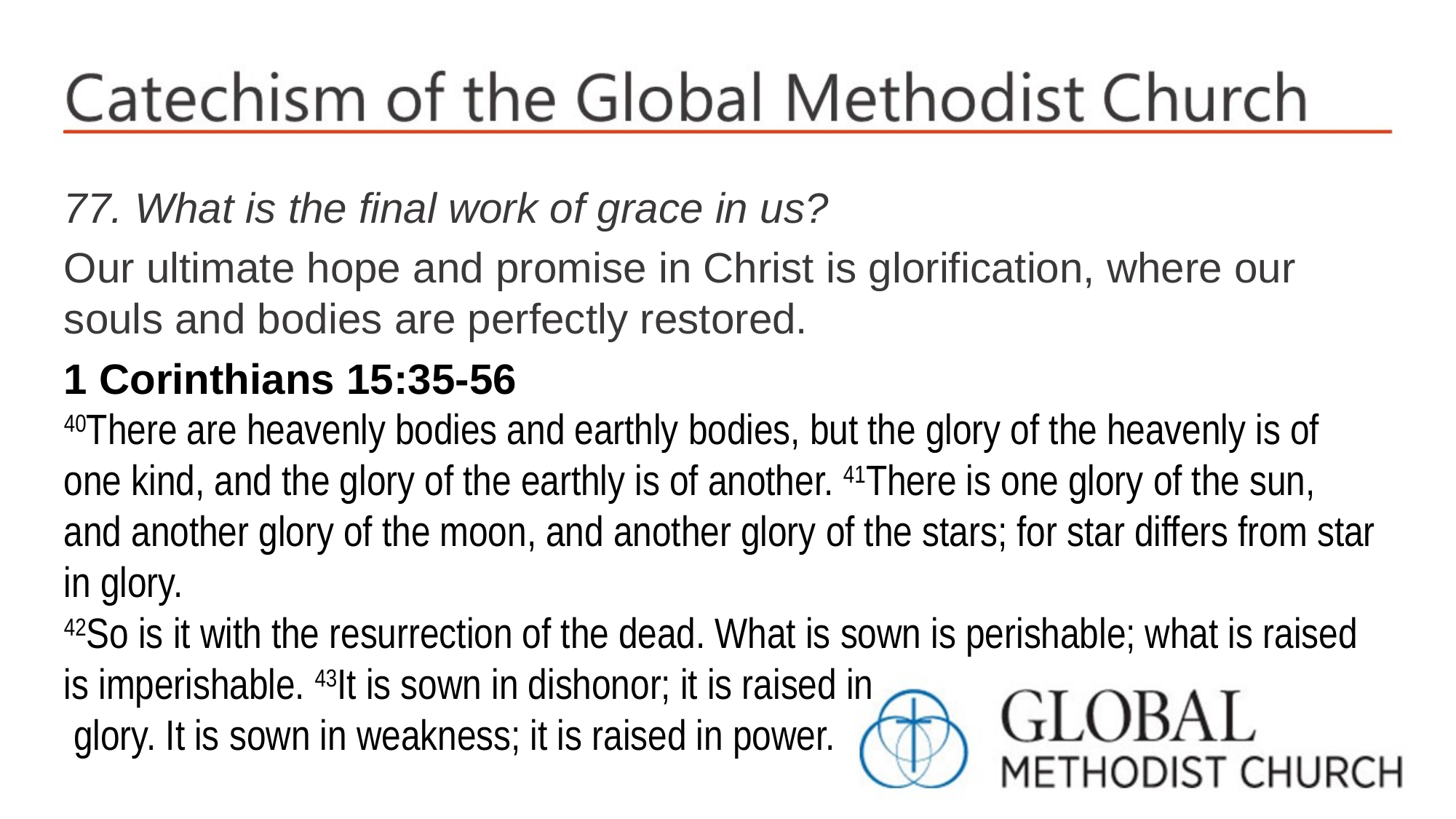

77. What is the final work of grace in us?
Our ultimate hope and promise in Christ is glorification, where our souls and bodies are perfectly restored.
1 Corinthians 15:35-56
40There are heavenly bodies and earthly bodies, but the glory of the heavenly is of one kind, and the glory of the earthly is of another. 41There is one glory of the sun, and another glory of the moon, and another glory of the stars; for star differs from star in glory.
42So is it with the resurrection of the dead. What is sown is perishable; what is raised is imperishable. 43It is sown in dishonor; it is raised in
 glory. It is sown in weakness; it is raised in power.